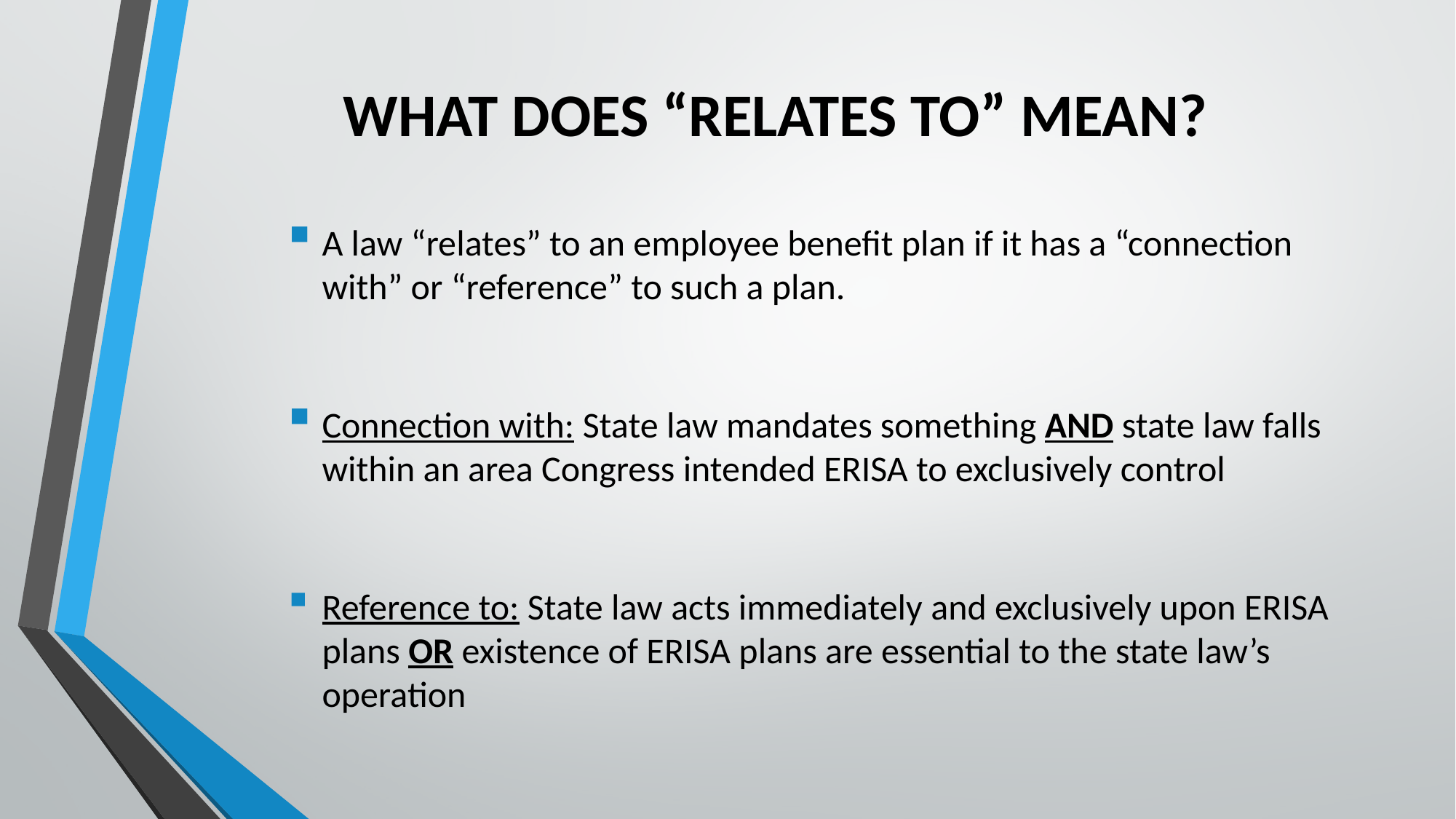

# WHAT DOES “RELATES TO” MEAN?
A law “relates” to an employee benefit plan if it has a “connection with” or “reference” to such a plan.

Connection with: State law mandates something AND state law falls within an area Congress intended ERISA to exclusively control

Reference to: State law acts immediately and exclusively upon ERISA plans OR existence of ERISA plans are essential to the state law’s operation